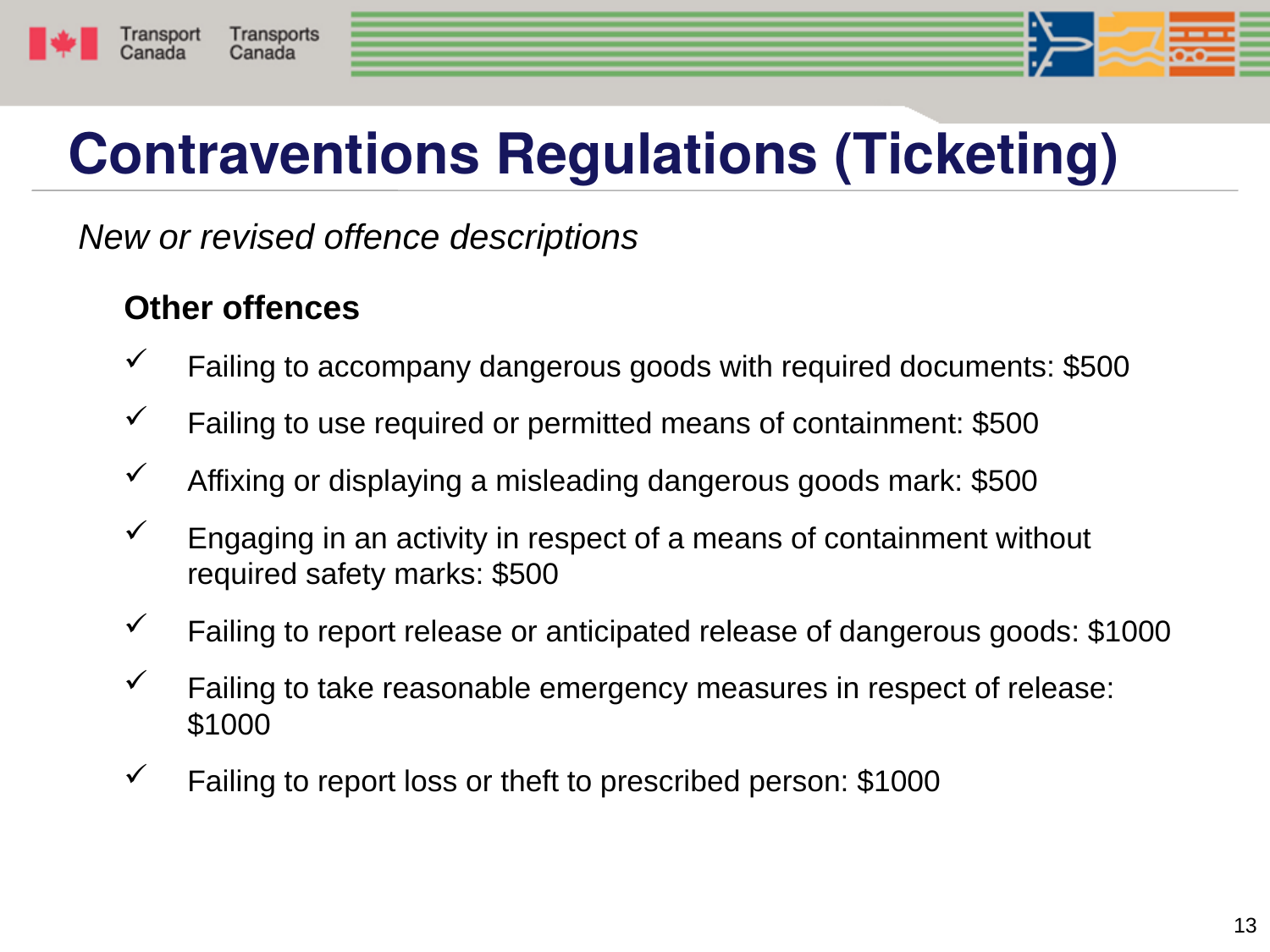

Contraventions Regulations (Ticketing)

New or revised offence descriptions
	Other offences
Failing to accompany dangerous goods with required documents: $500
Failing to use required or permitted means of containment: $500
Affixing or displaying a misleading dangerous goods mark: $500
Engaging in an activity in respect of a means of containment without required safety marks: $500
Failing to report release or anticipated release of dangerous goods: $1000
Failing to take reasonable emergency measures in respect of release: $1000
Failing to report loss or theft to prescribed person: $1000
13